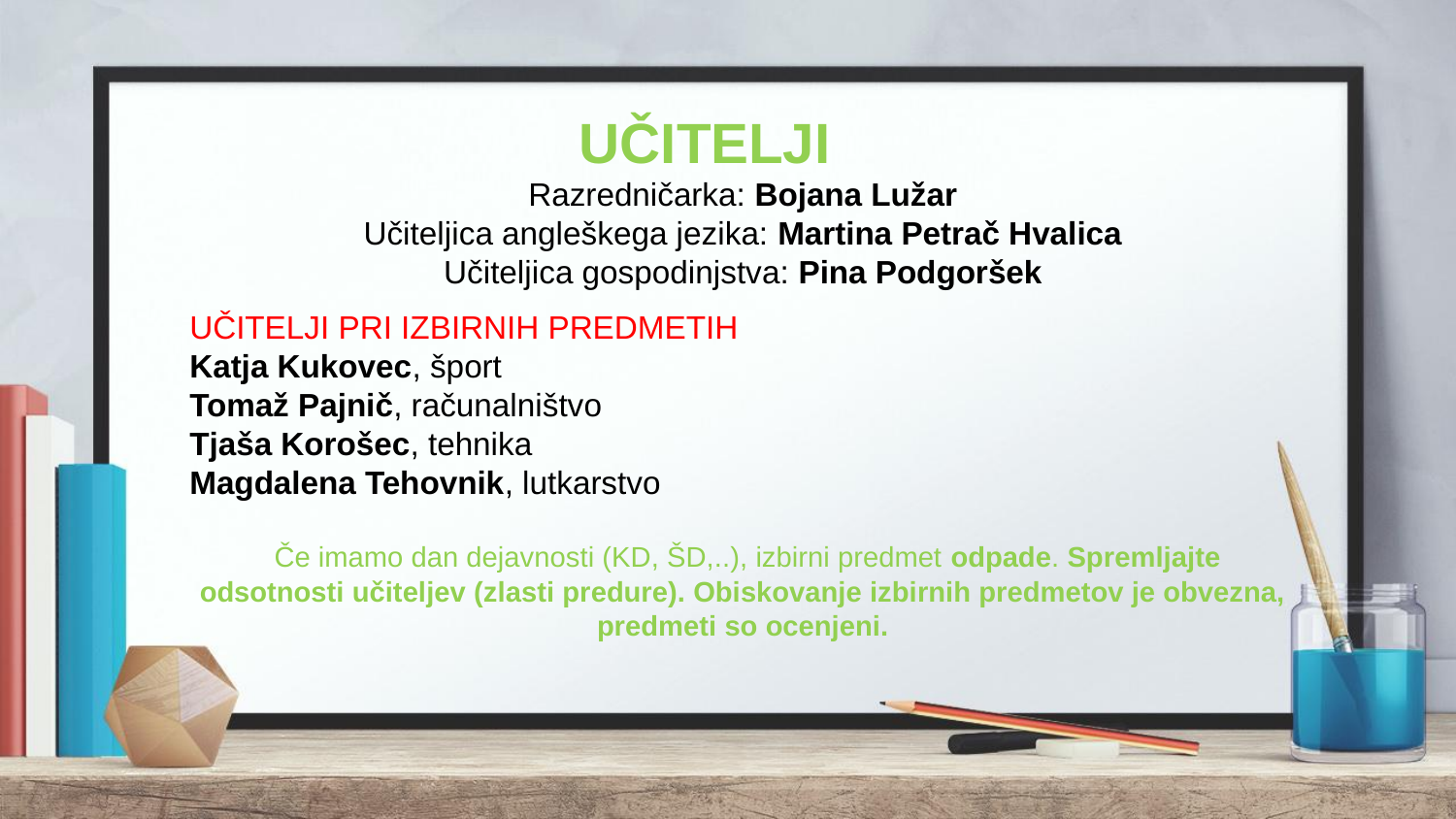

UČITELJI
Razredničarka: Bojana Lužar
Učiteljica angleškega jezika: Martina Petrač Hvalica
Učiteljica gospodinjstva: Pina Podgoršek

UČITELJI PRI IZBIRNIH PREDMETIH
Katja Kukovec, šport
Tomaž Pajnič, računalništvo
Tjaša Korošec, tehnika
Magdalena Tehovnik, lutkarstvo

 Če imamo dan dejavnosti (KD, ŠD,..), izbirni predmet odpade. Spremljajte odsotnosti učiteljev (zlasti predure). Obiskovanje izbirnih predmetov je obvezna, predmeti so ocenjeni.